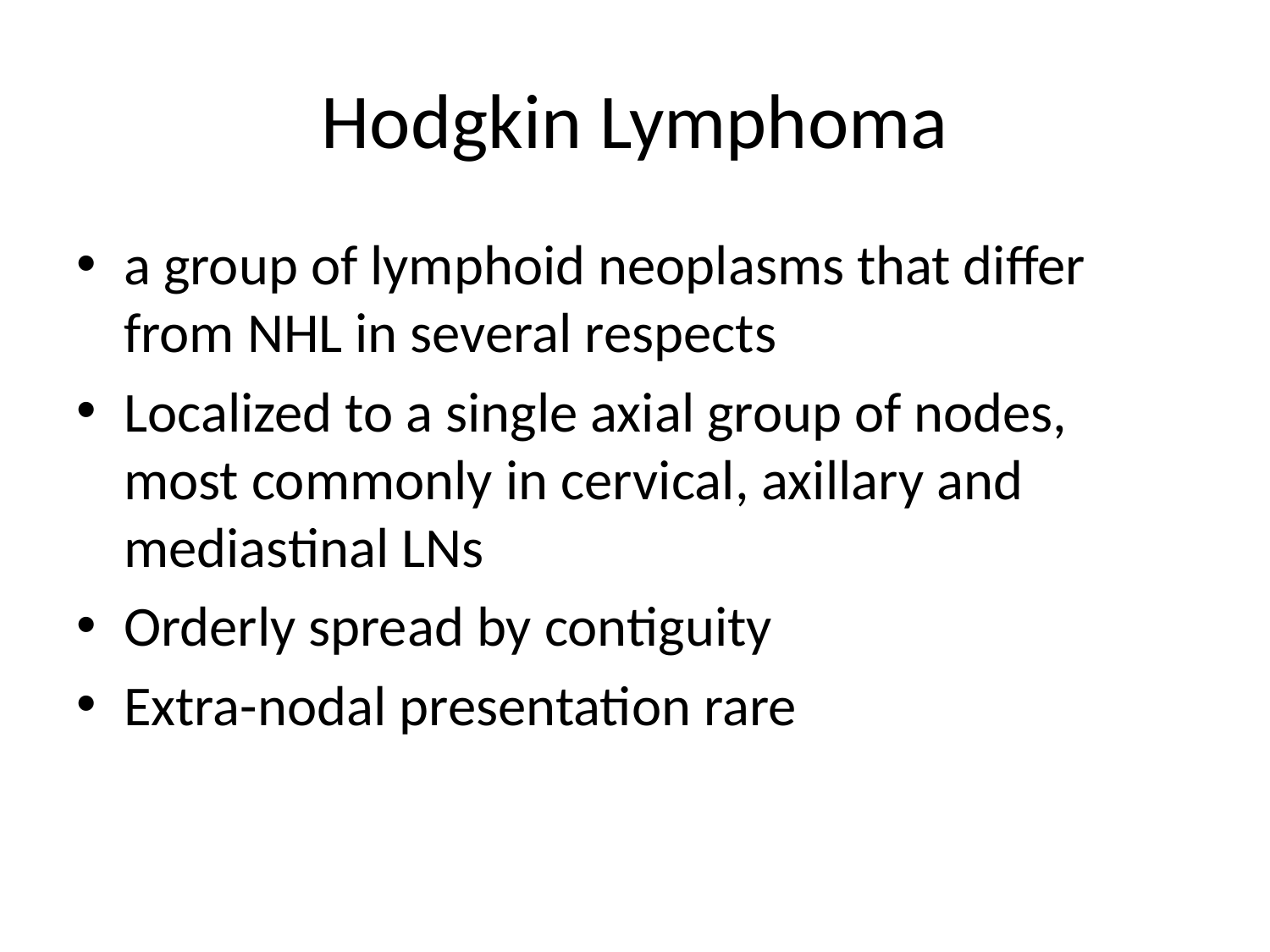

# Hodgkin Lymphoma
a group of lymphoid neoplasms that differ from NHL in several respects
Localized to a single axial group of nodes, most commonly in cervical, axillary and mediastinal LNs
Orderly spread by contiguity
Extra-nodal presentation rare